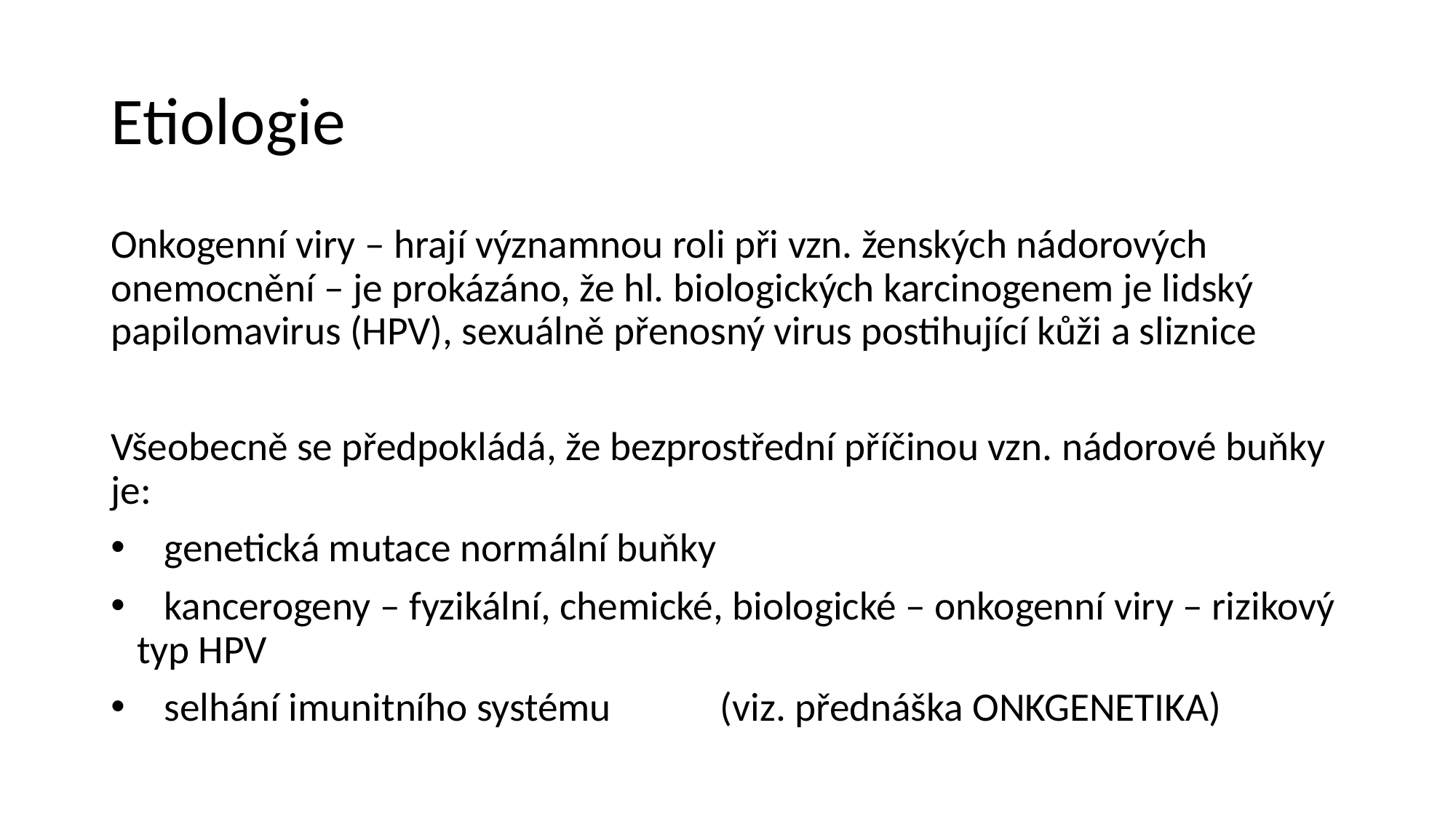

# Etiologie
Onkogenní viry – hrají významnou roli při vzn. ženských nádorových onemocnění – je prokázáno, že hl. biologických karcinogenem je lidský papilomavirus (HPV), sexuálně přenosný virus postihující kůži a sliznice

Všeobecně se předpokládá, že bezprostřední příčinou vzn. nádorové buňky je:
   genetická mutace normální buňky
   kancerogeny – fyzikální, chemické, biologické – onkogenní viry – rizikový typ HPV
   selhání imunitního systému            (viz. přednáška ONKGENETIKA)